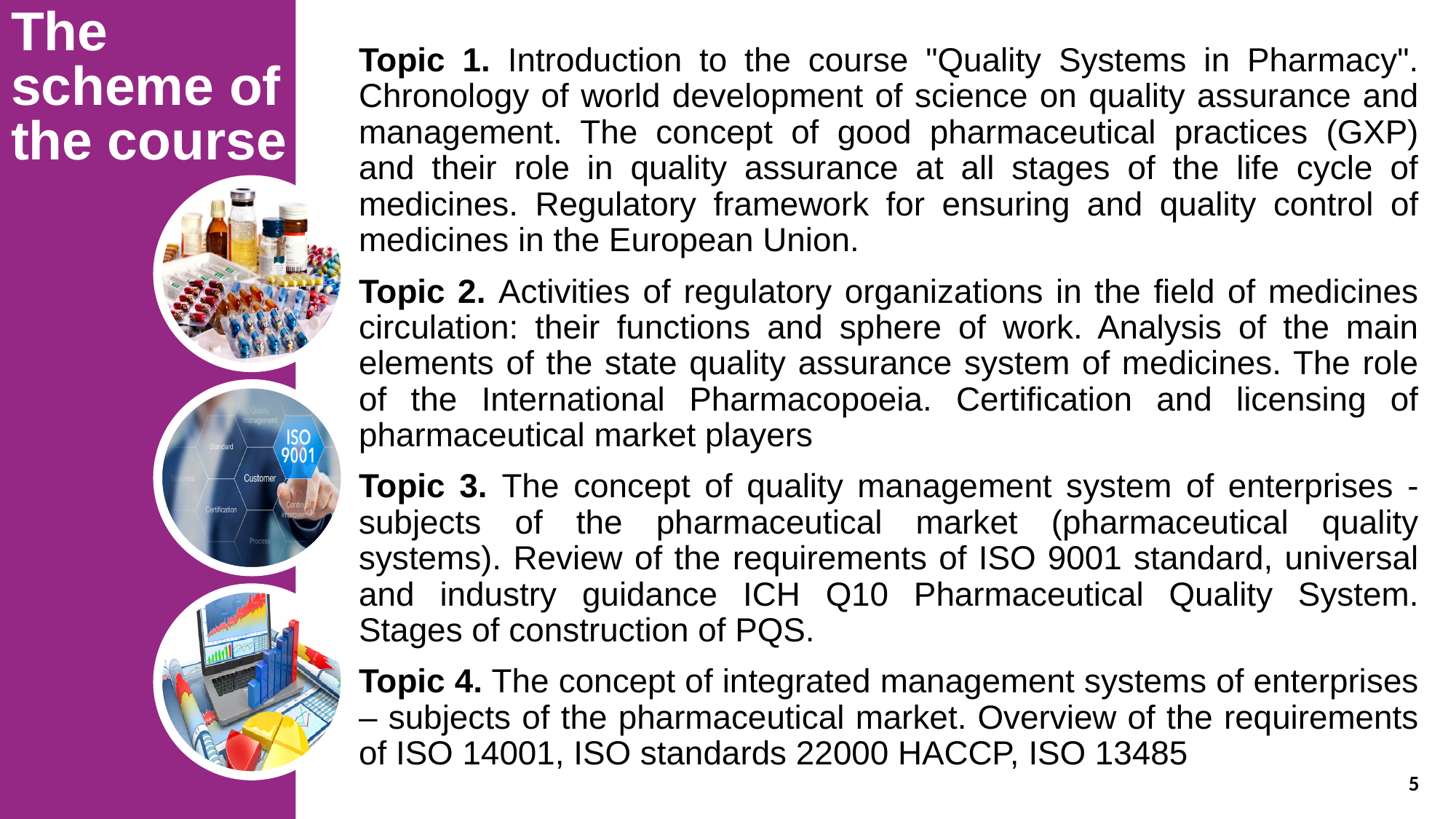

# The scheme of the course
Topic 1. Introduction to the course "Quality Systems in Pharmacy". Chronology of world development of science on quality assurance and management. The concept of good pharmaceutical practices (GXP) and their role in quality assurance at all stages of the life cycle of medicines. Regulatory framework for ensuring and quality control of medicines in the European Union.
Topic 2. Activities of regulatory organizations in the field of medicines circulation: their functions and sphere of work. Analysis of the main elements of the state quality assurance system of medicines. The role of the International Pharmacopoeia. Certification and licensing of pharmaceutical market players
Topic 3. The concept of quality management system of enterprises - subjects of the pharmaceutical market (pharmaceutical quality systems). Review of the requirements of ISO 9001 standard, universal and industry guidance ICH Q10 Pharmaceutical Quality System. Stages of construction of PQS.
Topic 4. The concept of integrated management systems of enterprises – subjects of the pharmaceutical market. Overview of the requirements of ISO 14001, ISO standards 22000 HACCP, ISO 13485
5